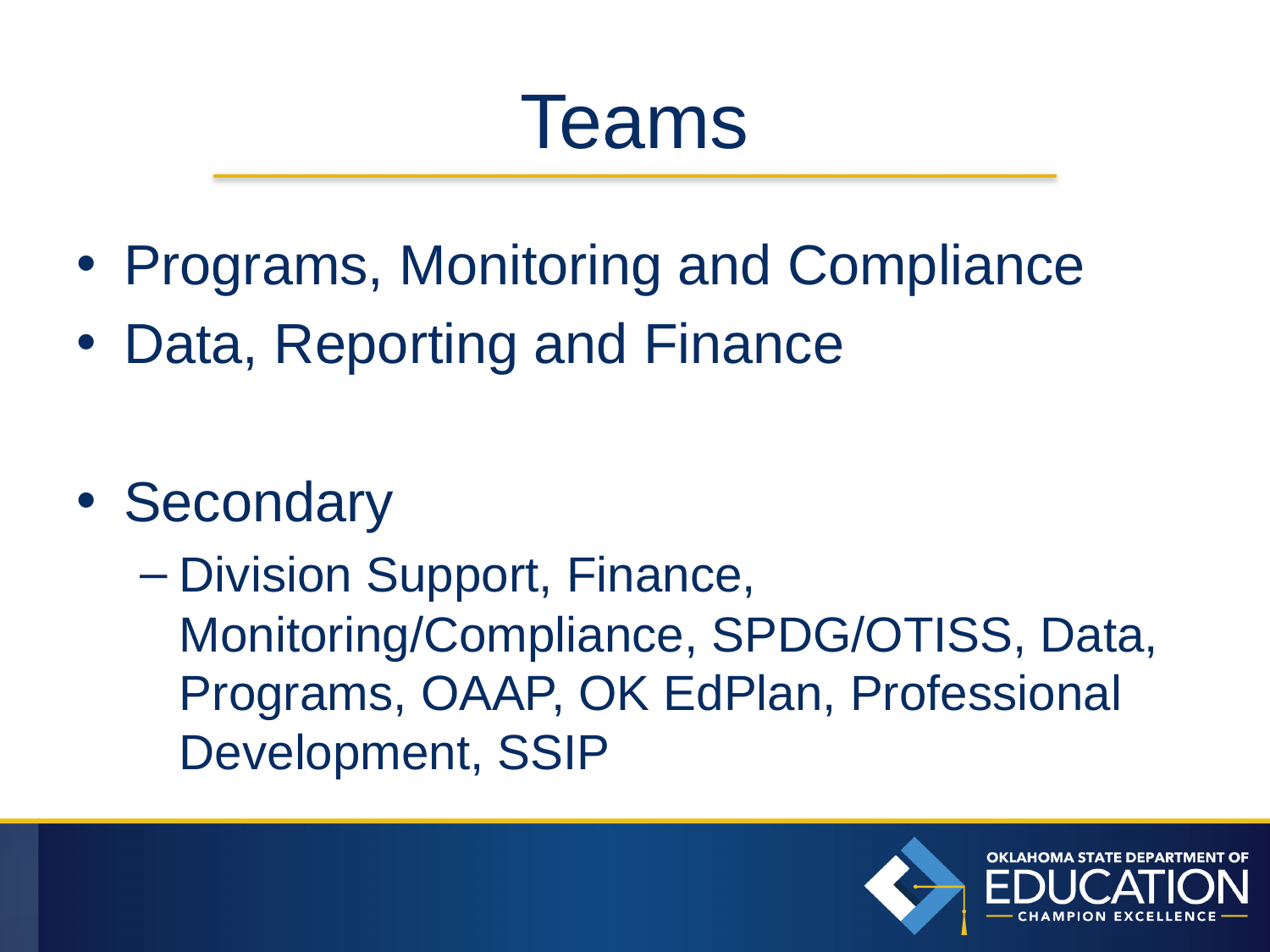

# Teams
Programs, Monitoring and Compliance
Data, Reporting and Finance

Secondary
Division Support, Finance, Monitoring/Compliance, SPDG/OTISS, Data, Programs, OAAP, OK EdPlan, Professional Development, SSIP